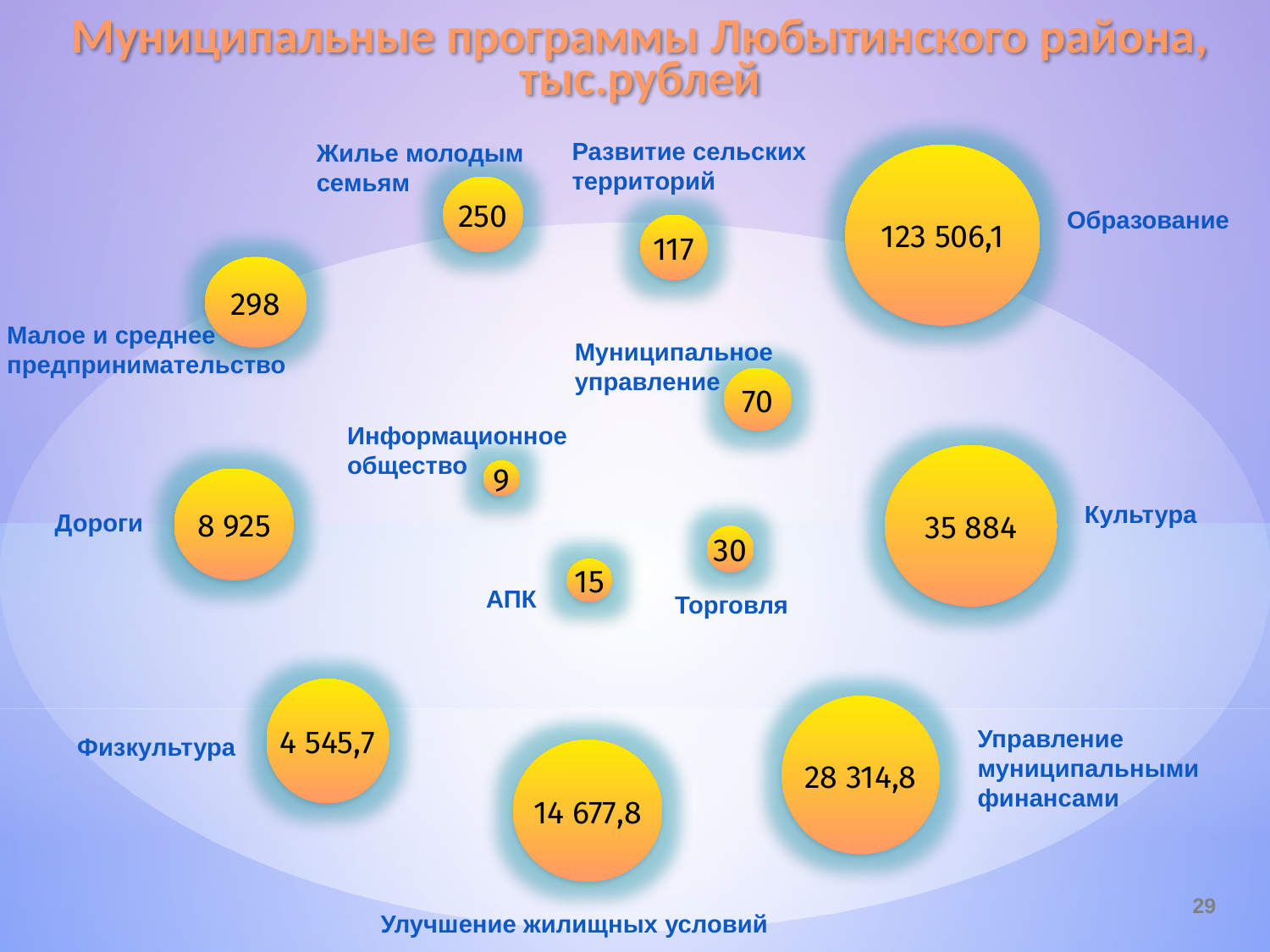

Муниципальные программы Любытинского района, тыс.рублей
Развитие сельских территорий
Жилье молодым семьям
123 506,1
250
Образование
117
298
Малое и среднее предпринимательство
Муниципальное управление
70
Информационное общество
35 884
9
8 925
Культура
Дороги
30
15
АПК
Торговля
4 545,7
28 314,8
Управление муниципальными финансами
Физкультура
14 677,8
29
Улучшение жилищных условий